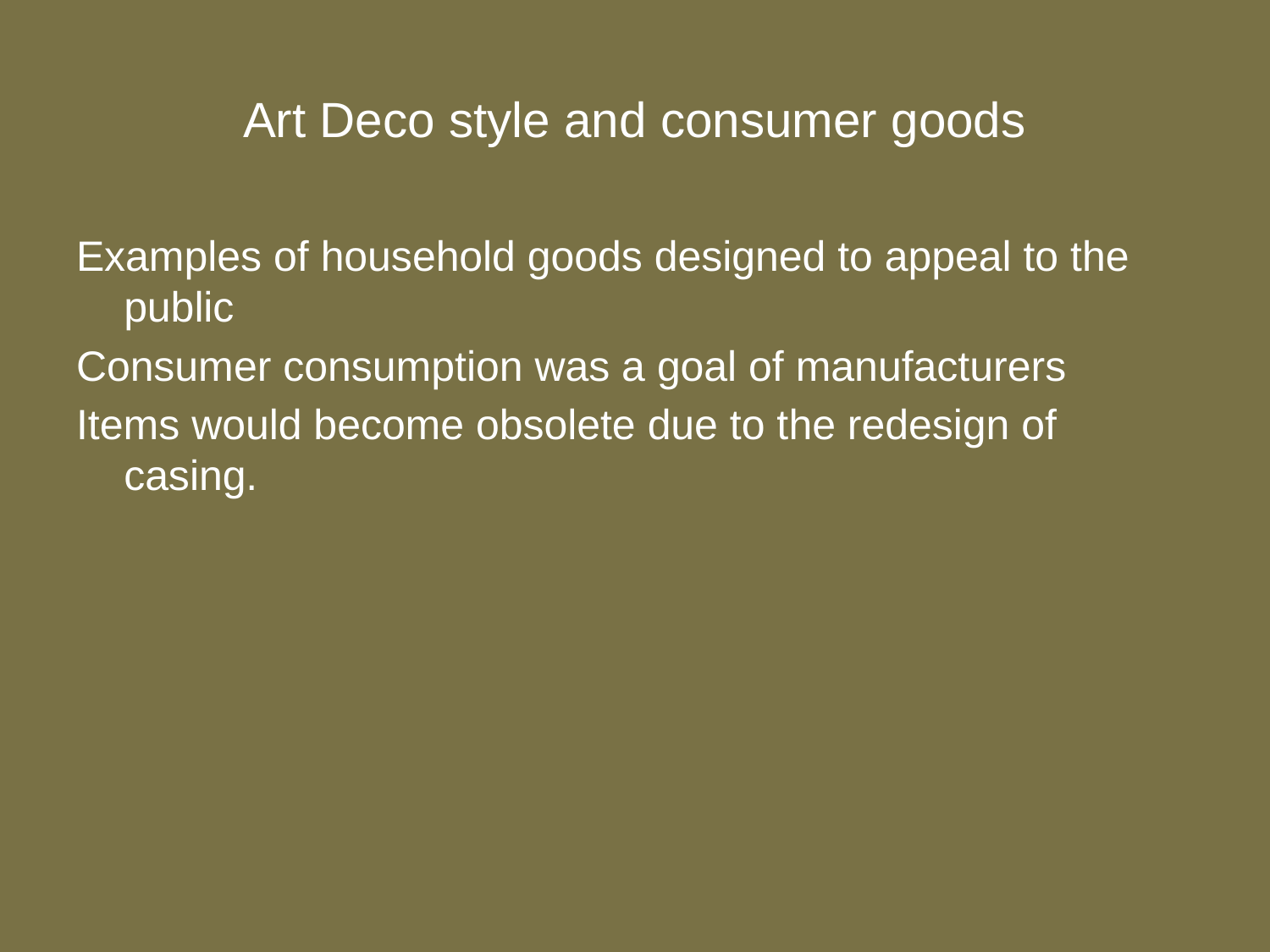

# Art Deco style and consumer goods
Examples of household goods designed to appeal to the public
Consumer consumption was a goal of manufacturers
Items would become obsolete due to the redesign of casing.